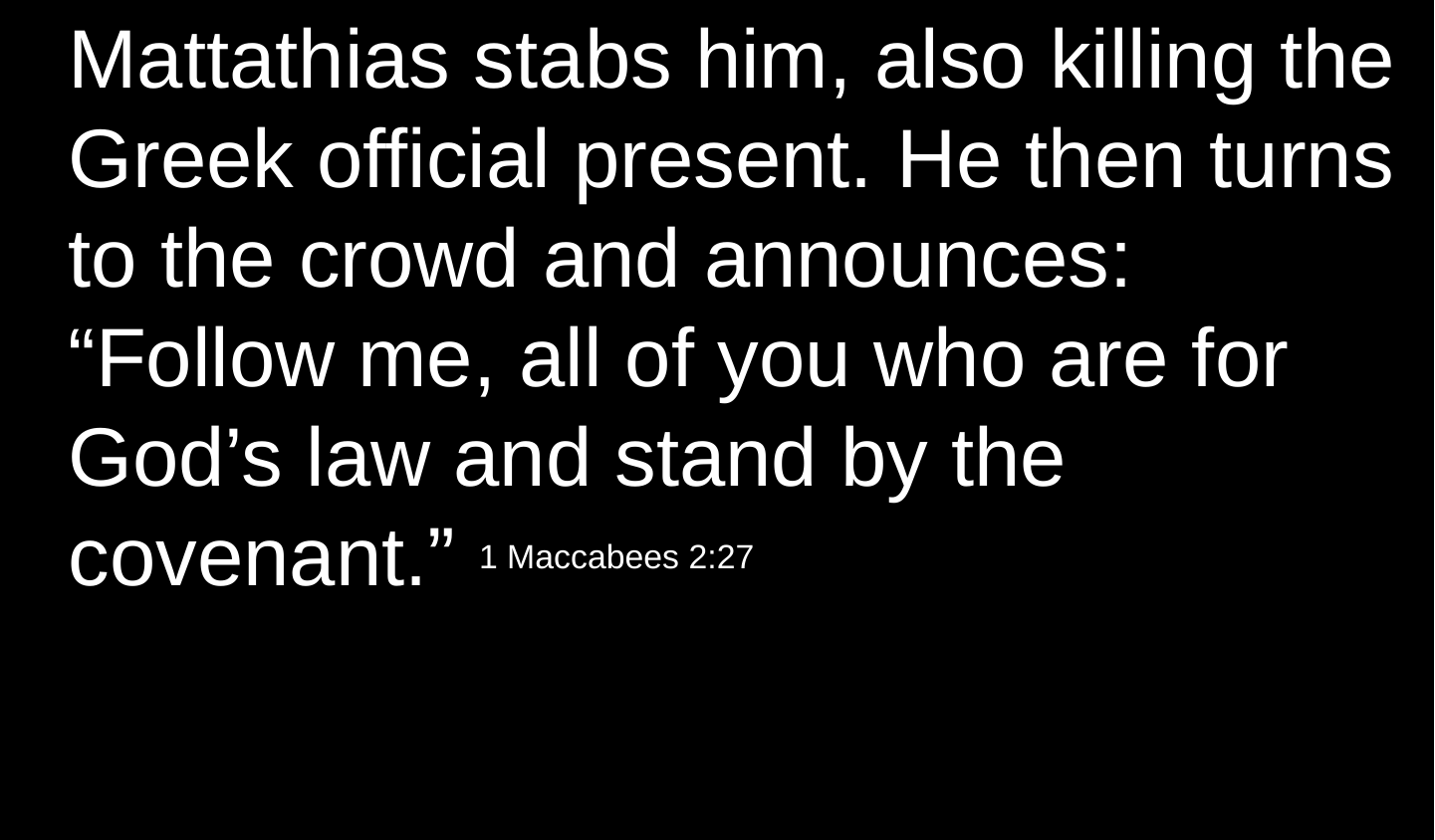

Mattathias stabs him, also killing the Greek official present. He then turns to the crowd and announces: “Follow me, all of you who are for God’s law and stand by the covenant.” 1 Maccabees 2:27